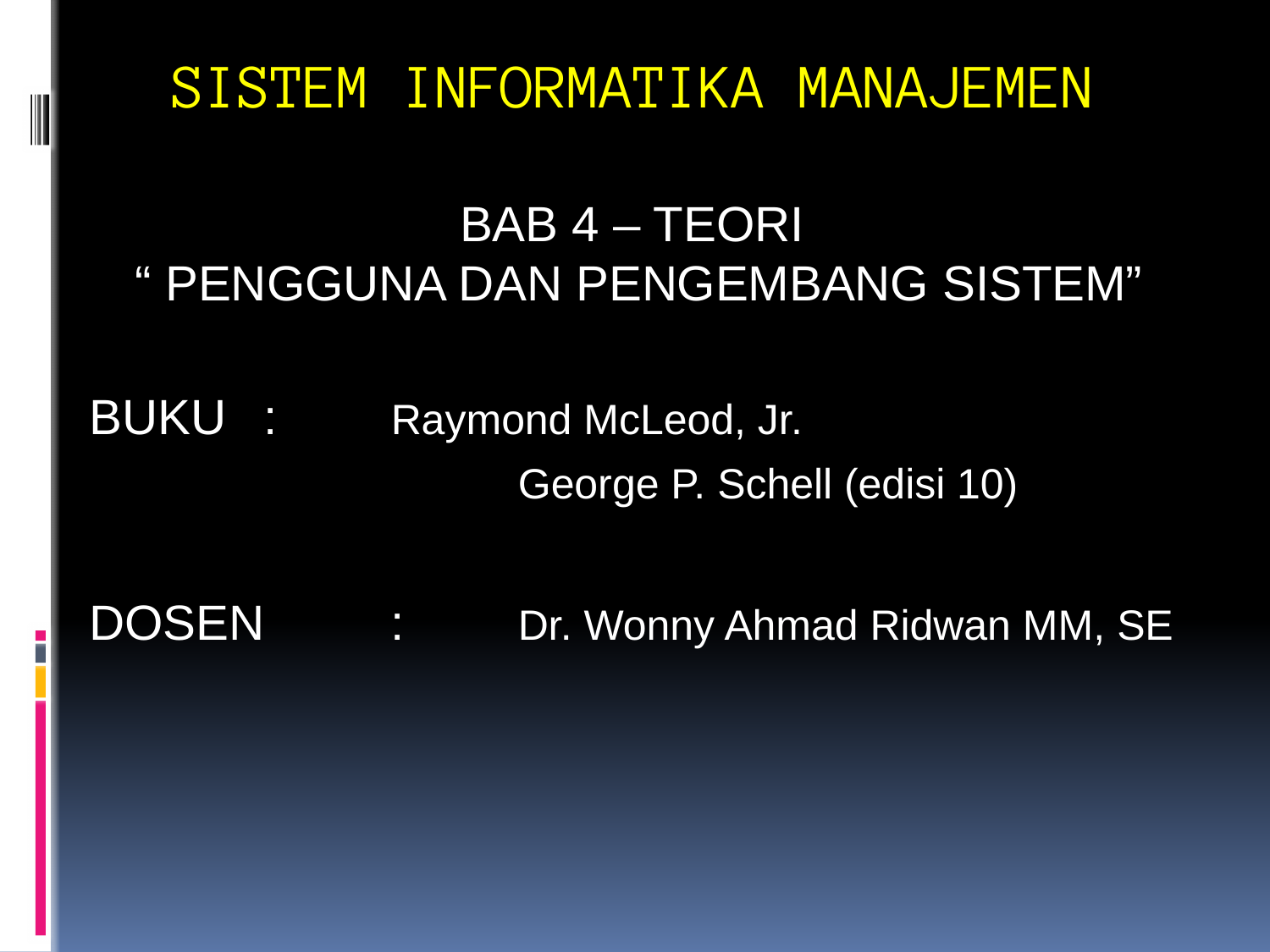

# SISTEM INFORMATIKA MANAJEMEN
BAB 4 – TEORI
“ PENGGUNA DAN PENGEMBANG SISTEM”

BUKU 	: 	Raymond McLeod, Jr.
				George P. Schell (edisi 10)

DOSEN 	:	Dr. Wonny Ahmad Ridwan MM, SE